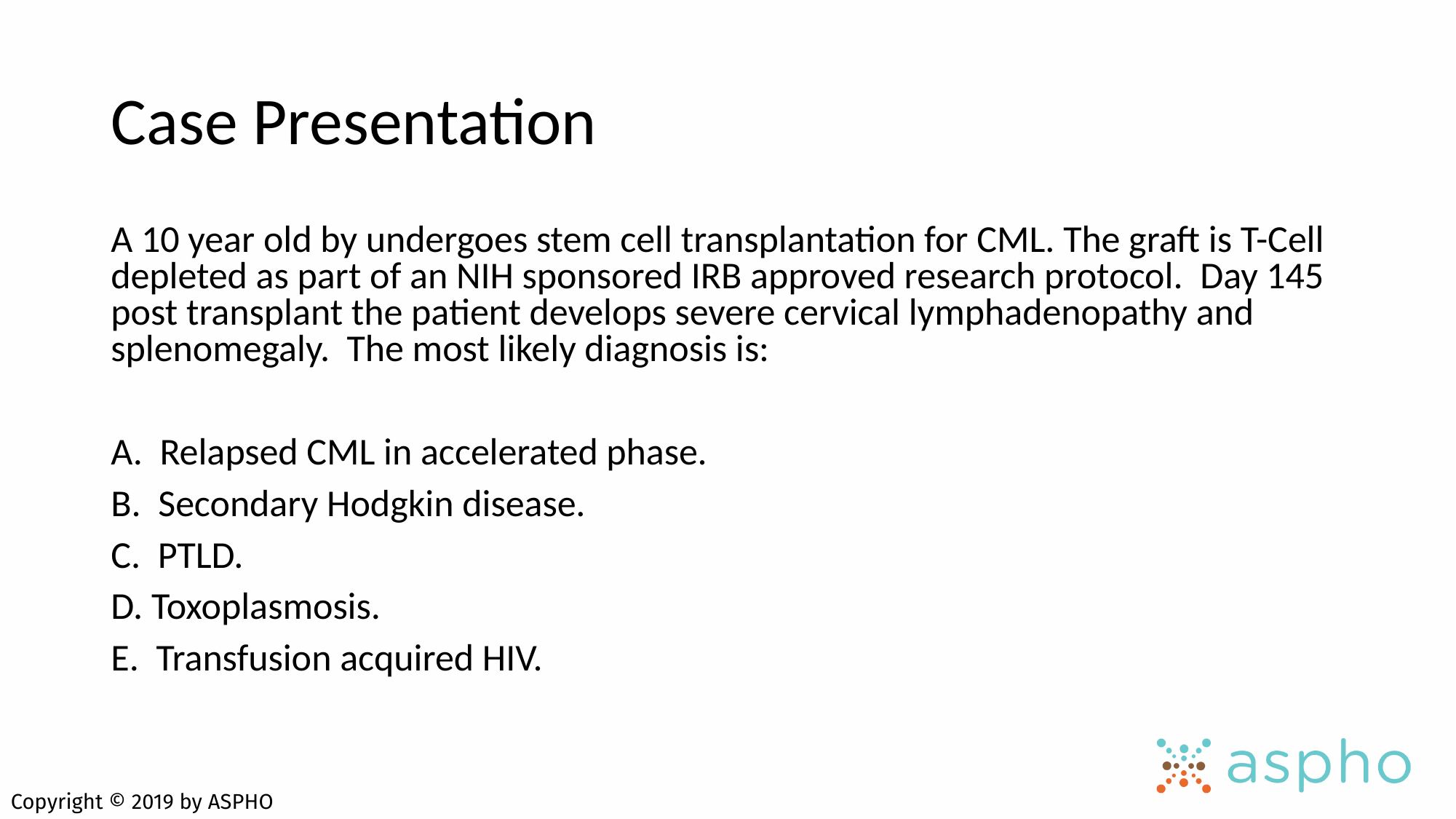

# Case Presentation
A 10 year old by undergoes stem cell transplantation for CML. The graft is T-Cell depleted as part of an NIH sponsored IRB approved research protocol.  Day 145 post transplant the patient develops severe cervical lymphadenopathy and splenomegaly.  The most likely diagnosis is:

A.  Relapsed CML in accelerated phase.
B.  Secondary Hodgkin disease.
C.  PTLD.
D. Toxoplasmosis.
E.  Transfusion acquired HIV.

Copyright © 2019 by ASPHO